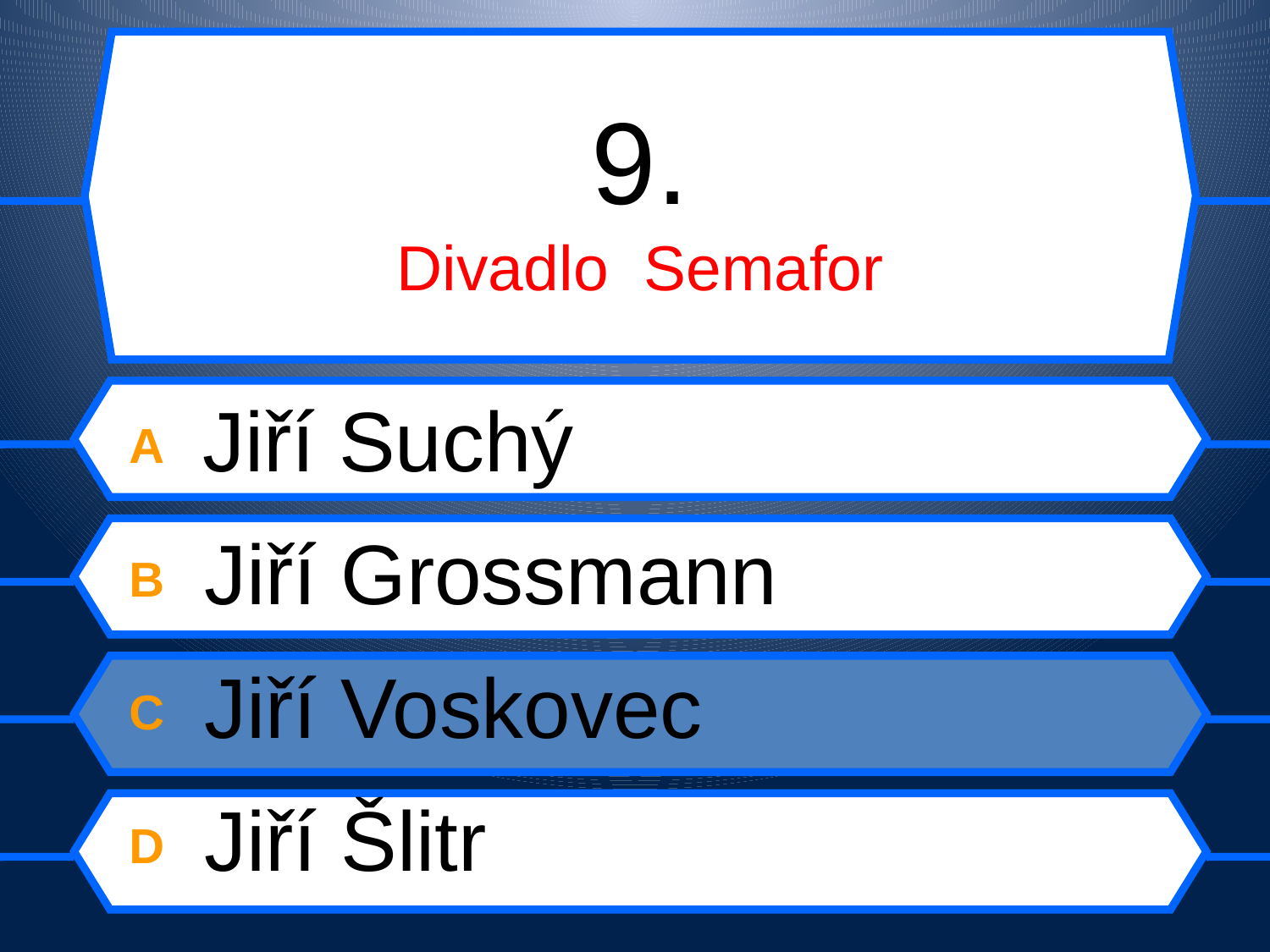

# 9. Divadlo  Semafor

A  Jiří Suchý
B  Jiří Grossmann
C  Jiří Voskovec
D  Jiří Šlitr